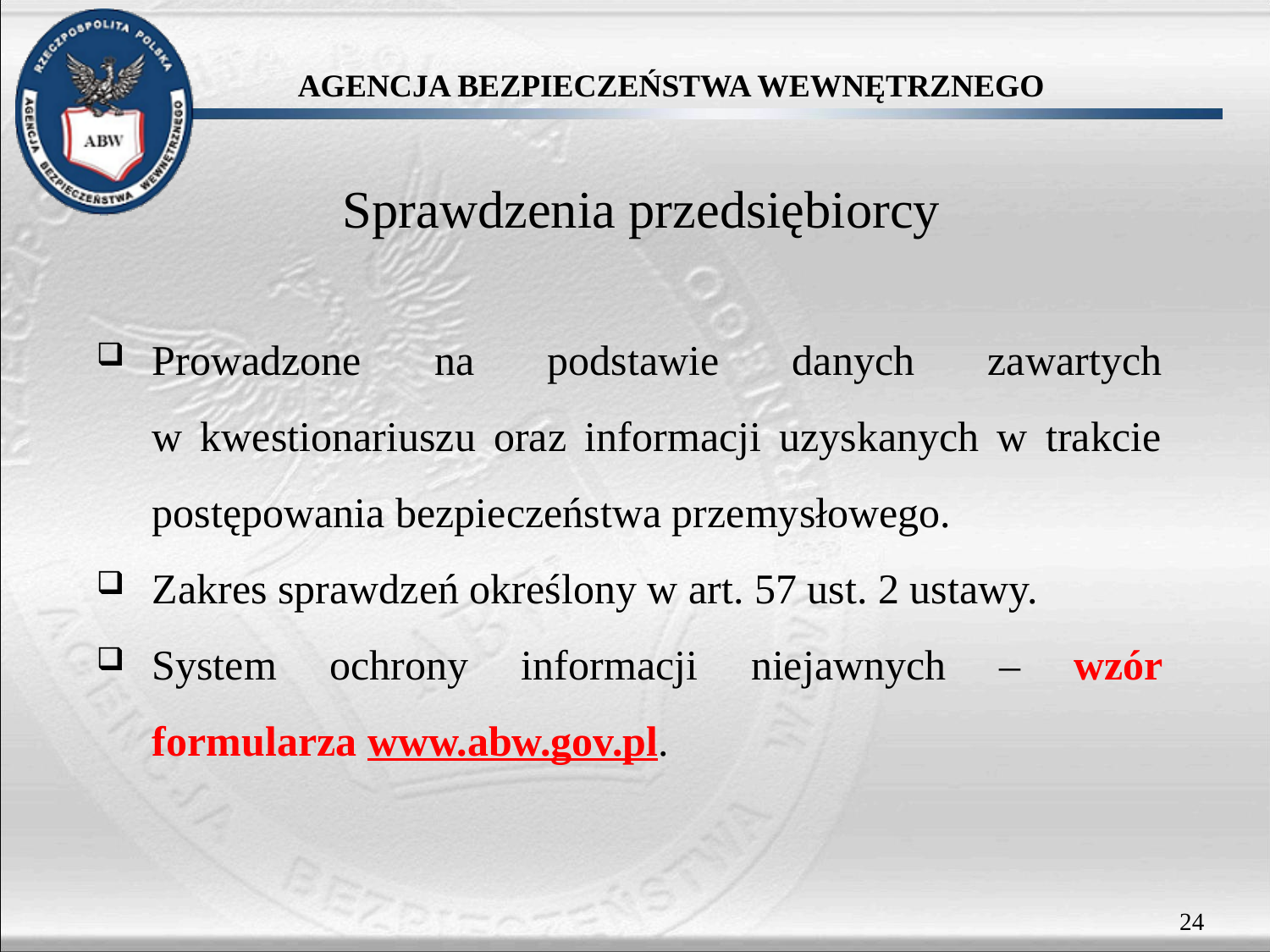

Sprawdzenia przedsiębiorcy
Prowadzone na podstawie danych zawartych
w kwestionariuszu oraz informacji uzyskanych w trakcie postępowania bezpieczeństwa przemysłowego.
Zakres sprawdzeń określony w art. 57 ust. 2 ustawy.
System ochrony informacji niejawnych – wzór formularza www.abw.gov.pl.
24